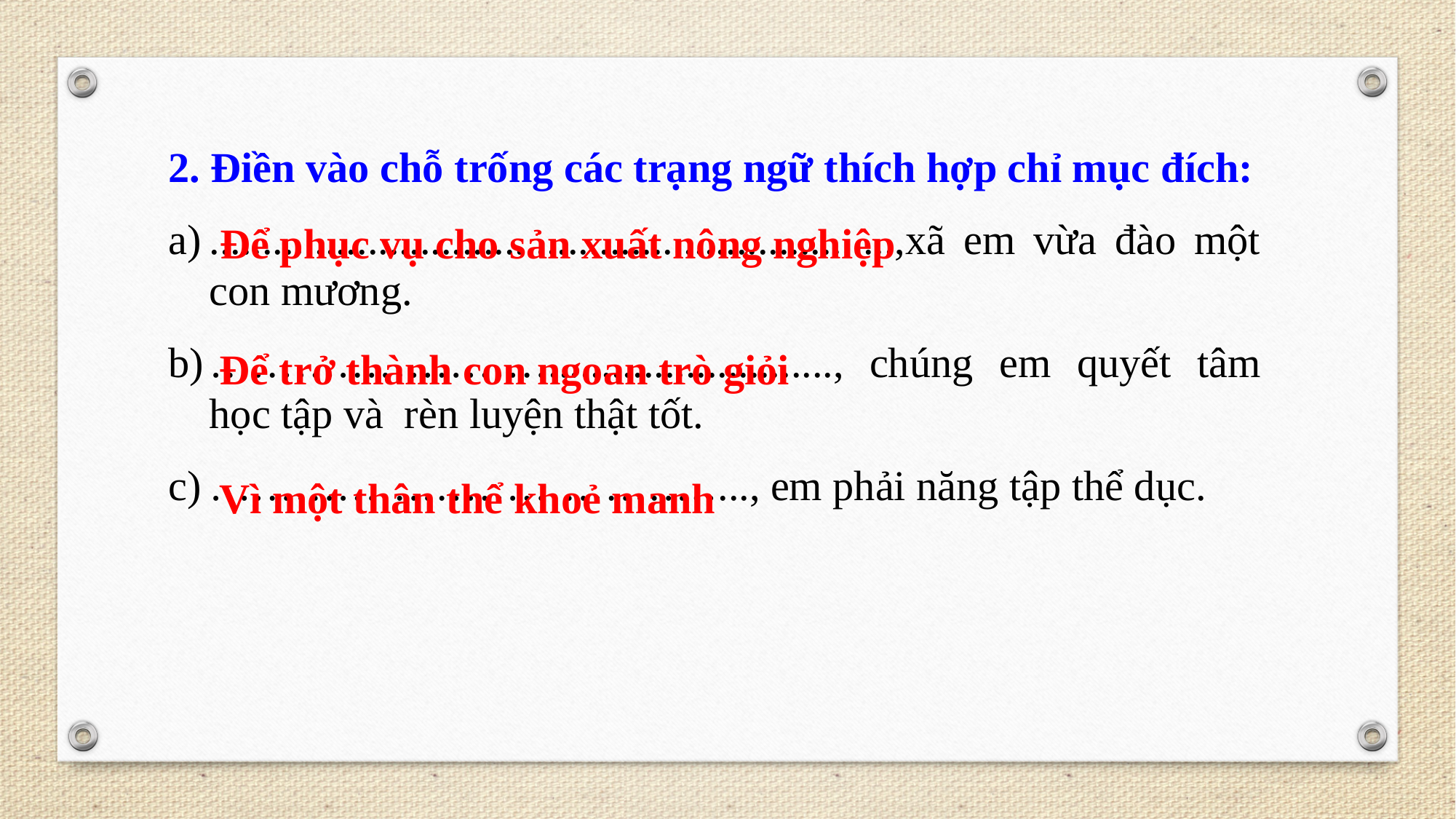

2. Điền vào chỗ trống các trạng ngữ thích hợp chỉ mục đích:
.................................................................,xã em vừa đào một con mương.
……………………..........................., chúng em quyết tâm học tập và  rèn luyện thật tốt.
………………………………..., em phải năng tập thể dục.
Để phục vụ cho sản xuất nông nghiệp
Để trở thành con ngoan trò giỏi
Vì một thân thể khoẻ manh